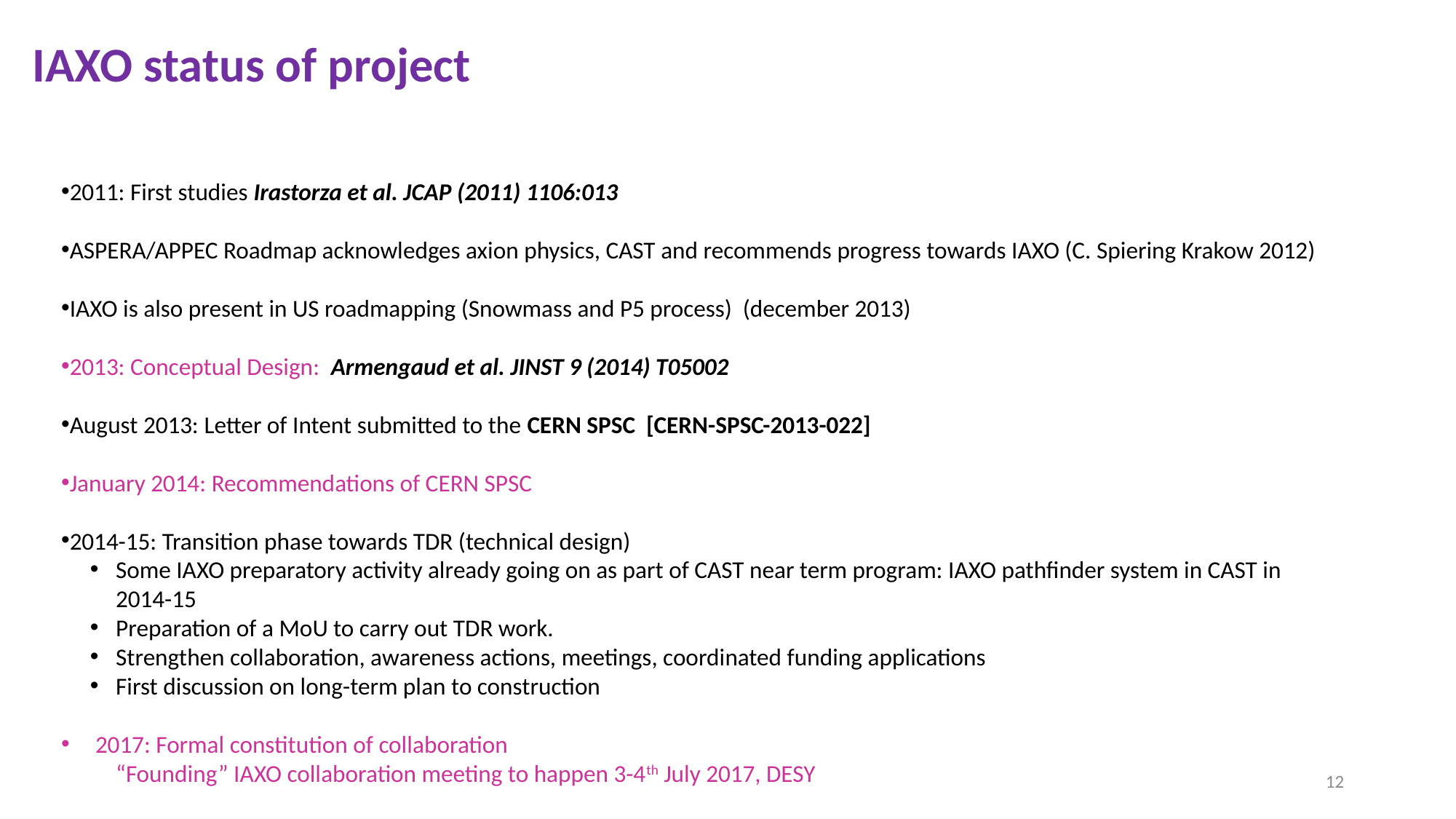

IAXO status of project
2011: First studies Irastorza et al. JCAP (2011) 1106:013
ASPERA/APPEC Roadmap acknowledges axion physics, CAST and recommends progress towards IAXO (C. Spiering Krakow 2012)

IAXO is also present in US roadmapping (Snowmass and P5 process)  (december 2013)
2013: Conceptual Design:  Armengaud et al. JINST 9 (2014) T05002
August 2013: Letter of Intent submitted to the CERN SPSC  [CERN-SPSC-2013-022]
January 2014: Recommendations of CERN SPSC
2014-15: Transition phase towards TDR (technical design)
Some IAXO preparatory activity already going on as part of CAST near term program: IAXO pathfinder system in CAST in 2014-15
Preparation of a MoU to carry out TDR work.
Strengthen collaboration, awareness actions, meetings, coordinated funding applications
First discussion on long-term plan to construction

2017: Formal constitution of collaboration
“Founding” IAXO collaboration meeting to happen 3-4th July 2017, DESY

12